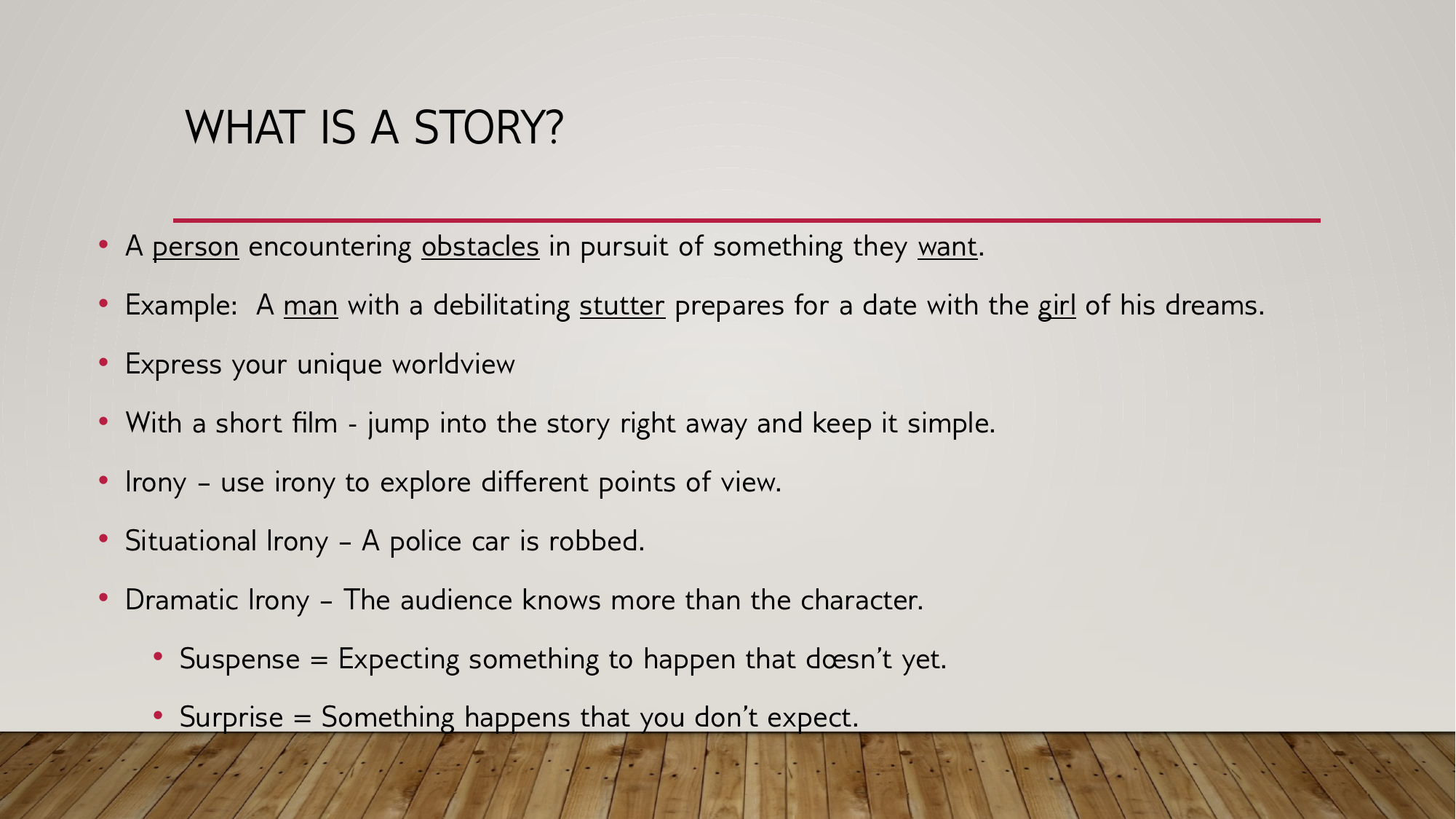

# What is a story?
A person encountering obstacles in pursuit of something they want.
Example:  A man with a debilitating stutter prepares for a date with the girl of his dreams.
Express your unique worldview
With a short film - jump into the story right away and keep it simple.
Irony – use irony to explore different points of view.
Situational Irony – A police car is robbed.
Dramatic Irony – The audience knows more than the character.
Suspense = Expecting something to happen that doesn’t yet.
Surprise = Something happens that you don’t expect.